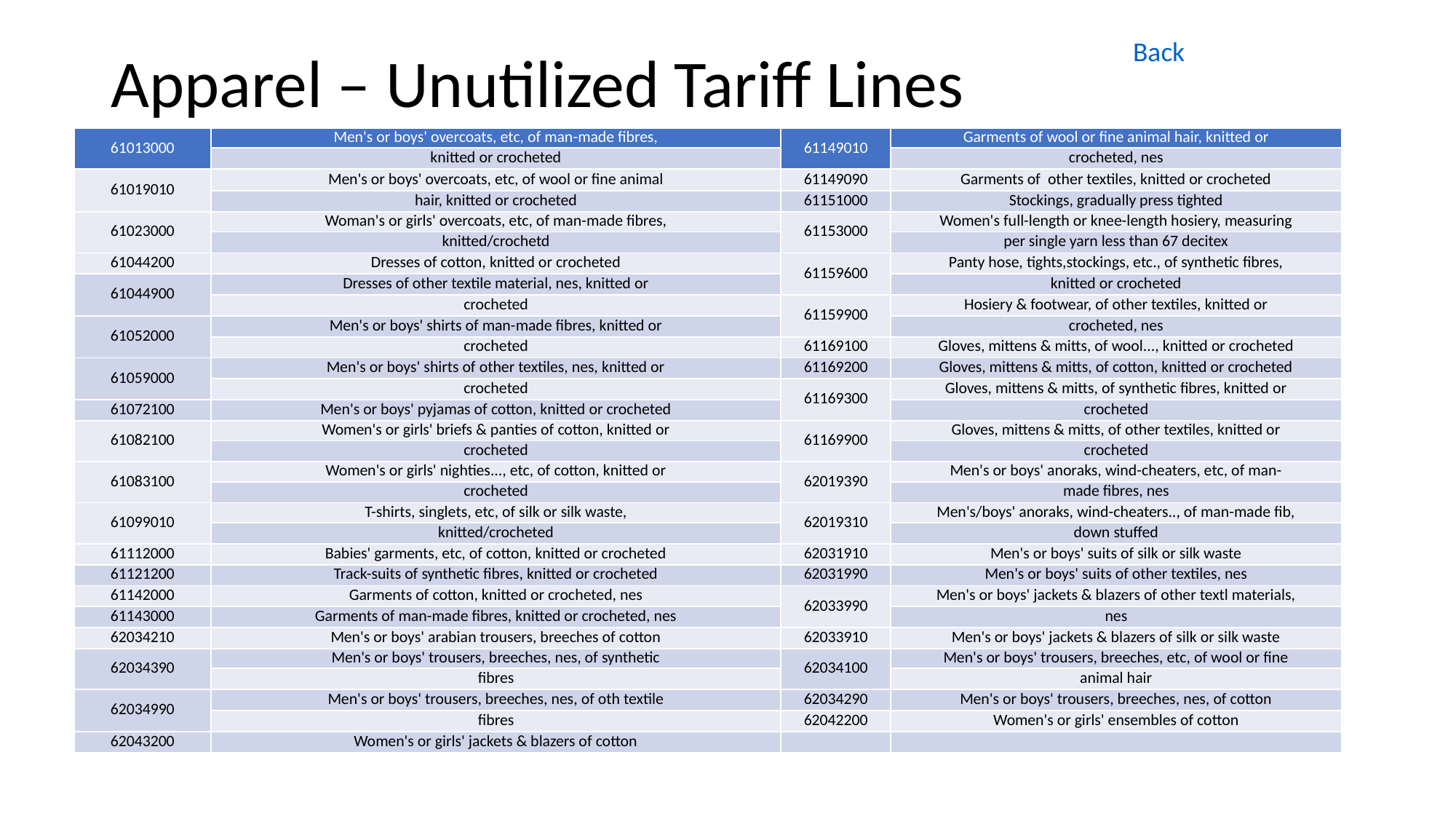

Back
# Apparel – Unutilized Tariff Lines
| 61013000 | Men's or boys' overcoats, etc, of man-made fibres, | 61149010 | Garments of wool or fine animal hair, knitted or |
| --- | --- | --- | --- |
|  | knitted or crocheted |  | crocheted, nes |
| 61019010 | Men's or boys' overcoats, etc, of wool or fine animal | 61149090 | Garments of other textiles, knitted or crocheted |
|  | hair, knitted or crocheted | 61151000 | Stockings, gradually press tighted |
| 61023000 | Woman's or girls' overcoats, etc, of man-made fibres, | 61153000 | Women's full-length or knee-length hosiery, measuring |
|  | knitted/crochetd |  | per single yarn less than 67 decitex |
| 61044200 | Dresses of cotton, knitted or crocheted | 61159600 | Panty hose, tights,stockings, etc., of synthetic fibres, |
| 61044900 | Dresses of other textile material, nes, knitted or |  | knitted or crocheted |
|  | crocheted | 61159900 | Hosiery & footwear, of other textiles, knitted or |
| 61052000 | Men's or boys' shirts of man-made fibres, knitted or |  | crocheted, nes |
|  | crocheted | 61169100 | Gloves, mittens & mitts, of wool..., knitted or crocheted |
| 61059000 | Men's or boys' shirts of other textiles, nes, knitted or | 61169200 | Gloves, mittens & mitts, of cotton, knitted or crocheted |
|  | crocheted | 61169300 | Gloves, mittens & mitts, of synthetic fibres, knitted or |
| 61072100 | Men's or boys' pyjamas of cotton, knitted or crocheted |  | crocheted |
| 61082100 | Women's or girls' briefs & panties of cotton, knitted or | 61169900 | Gloves, mittens & mitts, of other textiles, knitted or |
|  | crocheted |  | crocheted |
| 61083100 | Women's or girls' nighties..., etc, of cotton, knitted or | 62019390 | Men's or boys' anoraks, wind-cheaters, etc, of man- |
|  | crocheted |  | made fibres, nes |
| 61099010 | T-shirts, singlets, etc, of silk or silk waste, | 62019310 | Men's/boys' anoraks, wind-cheaters.., of man-made fib, |
|  | knitted/crocheted |  | down stuffed |
| 61112000 | Babies' garments, etc, of cotton, knitted or crocheted | 62031910 | Men's or boys' suits of silk or silk waste |
| 61121200 | Track-suits of synthetic fibres, knitted or crocheted | 62031990 | Men's or boys' suits of other textiles, nes |
| 61142000 | Garments of cotton, knitted or crocheted, nes | 62033990 | Men's or boys' jackets & blazers of other textl materials, |
| 61143000 | Garments of man-made fibres, knitted or crocheted, nes |  | nes |
| 62034210 | Men's or boys' arabian trousers, breeches of cotton | 62033910 | Men's or boys' jackets & blazers of silk or silk waste |
| 62034390 | Men's or boys' trousers, breeches, nes, of synthetic | 62034100 | Men's or boys' trousers, breeches, etc, of wool or fine |
|  | fibres |  | animal hair |
| 62034990 | Men's or boys' trousers, breeches, nes, of oth textile | 62034290 | Men's or boys' trousers, breeches, nes, of cotton |
|  | fibres | 62042200 | Women's or girls' ensembles of cotton |
| 62043200 | Women's or girls' jackets & blazers of cotton |  |  |